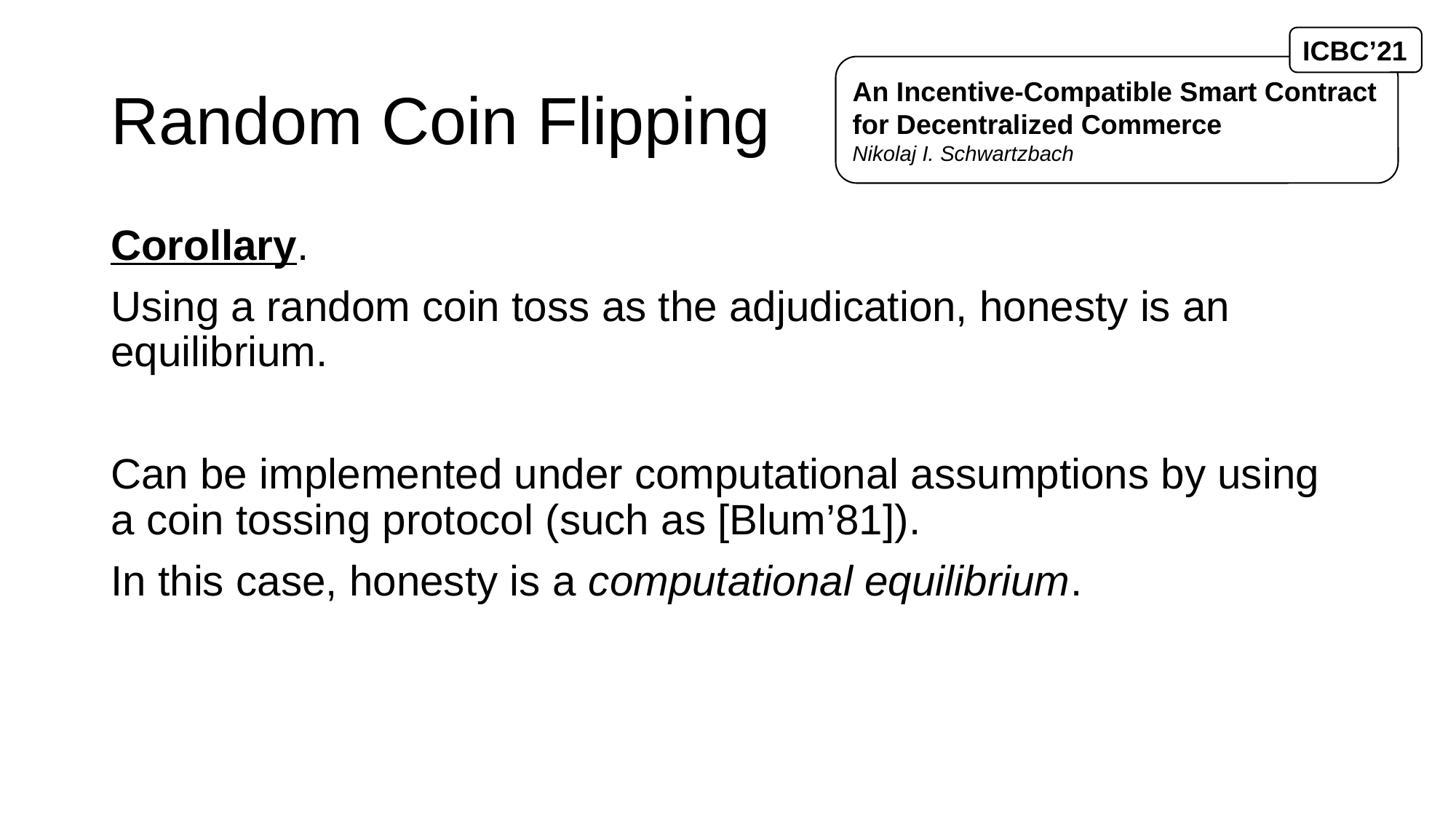

ICBC’21
# Random Coin Flipping
An Incentive-Compatible Smart Contract for Decentralized Commerce
Nikolaj I. Schwartzbach
Corollary.
Using a random coin toss as the adjudication, honesty is an equilibrium.

Can be implemented under computational assumptions by using a coin tossing protocol (such as [Blum’81]).
In this case, honesty is a computational equilibrium.